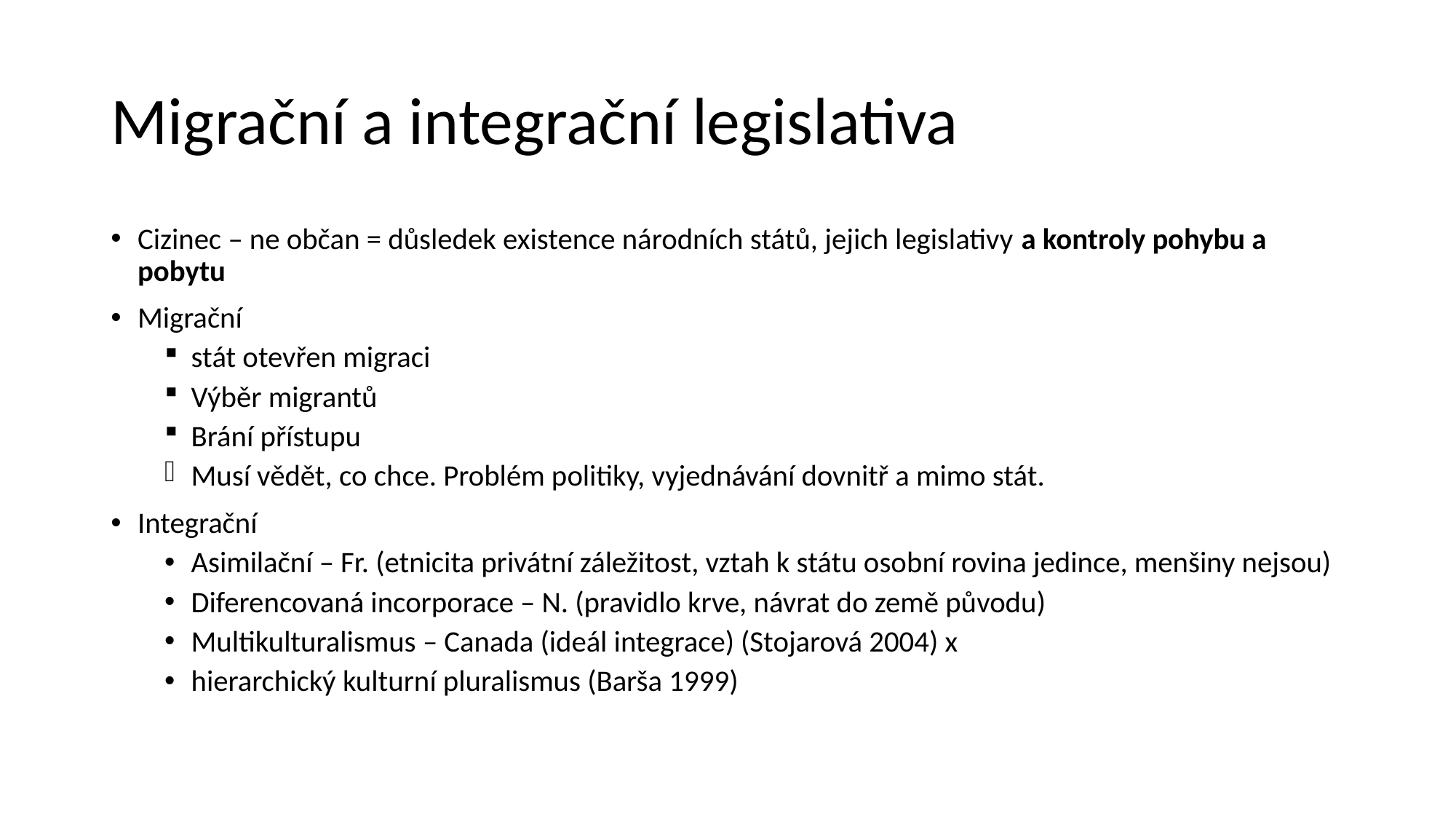

# Migrační a integrační legislativa
Cizinec – ne občan = důsledek existence národních států, jejich legislativy a kontroly pohybu a pobytu
Migrační
stát otevřen migraci
Výběr migrantů
Brání přístupu
Musí vědět, co chce. Problém politiky, vyjednávání dovnitř a mimo stát.
Integrační
Asimilační – Fr. (etnicita privátní záležitost, vztah k státu osobní rovina jedince, menšiny nejsou)
Diferencovaná incorporace – N. (pravidlo krve, návrat do země původu)
Multikulturalismus – Canada (ideál integrace) (Stojarová 2004) x
hierarchický kulturní pluralismus (Barša 1999)